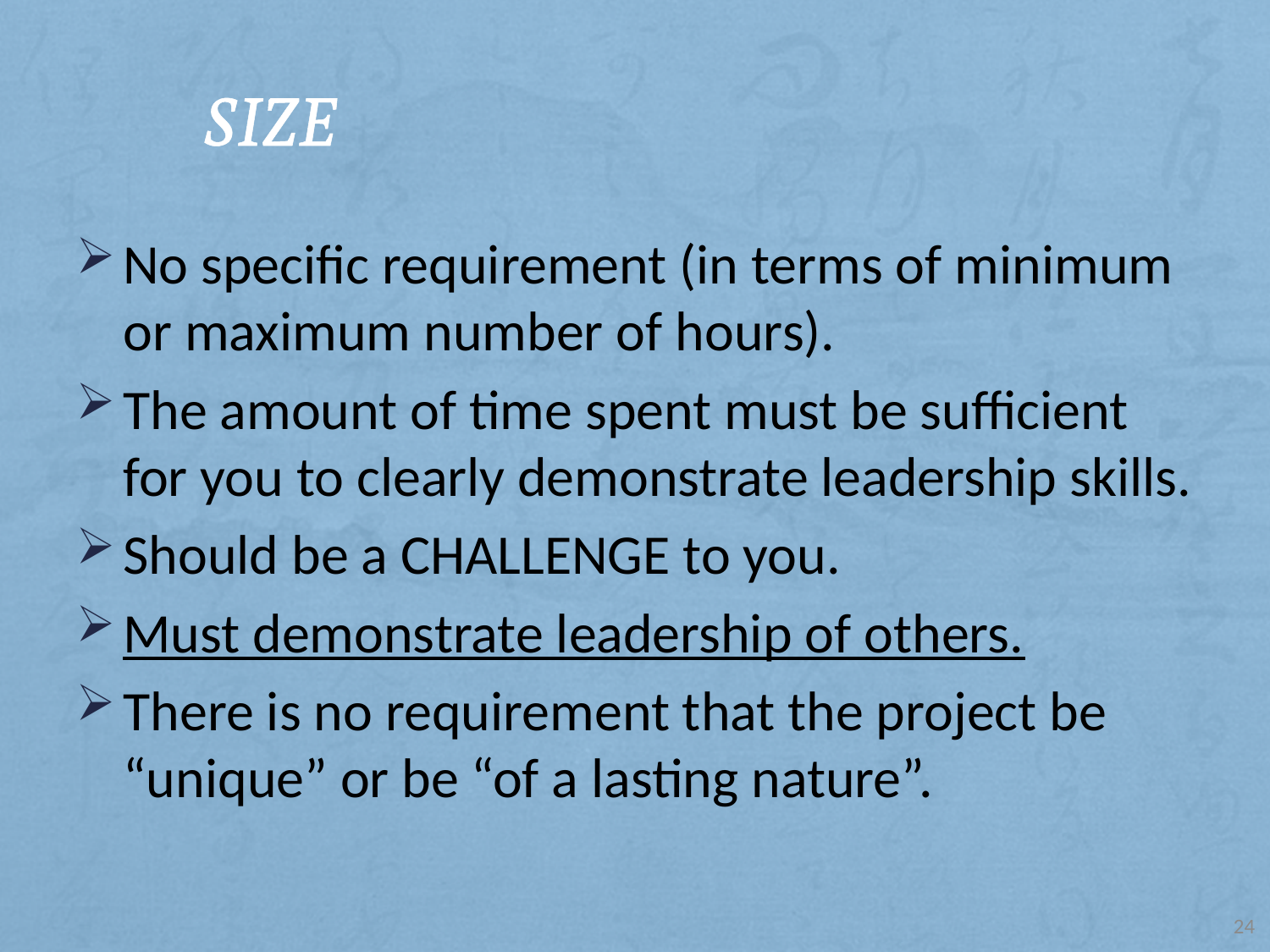

# Size
No specific requirement (in terms of minimum or maximum number of hours).
The amount of time spent must be sufficient for you to clearly demonstrate leadership skills.
Should be a CHALLENGE to you.
Must demonstrate leadership of others.
There is no requirement that the project be “unique” or be “of a lasting nature”.
24